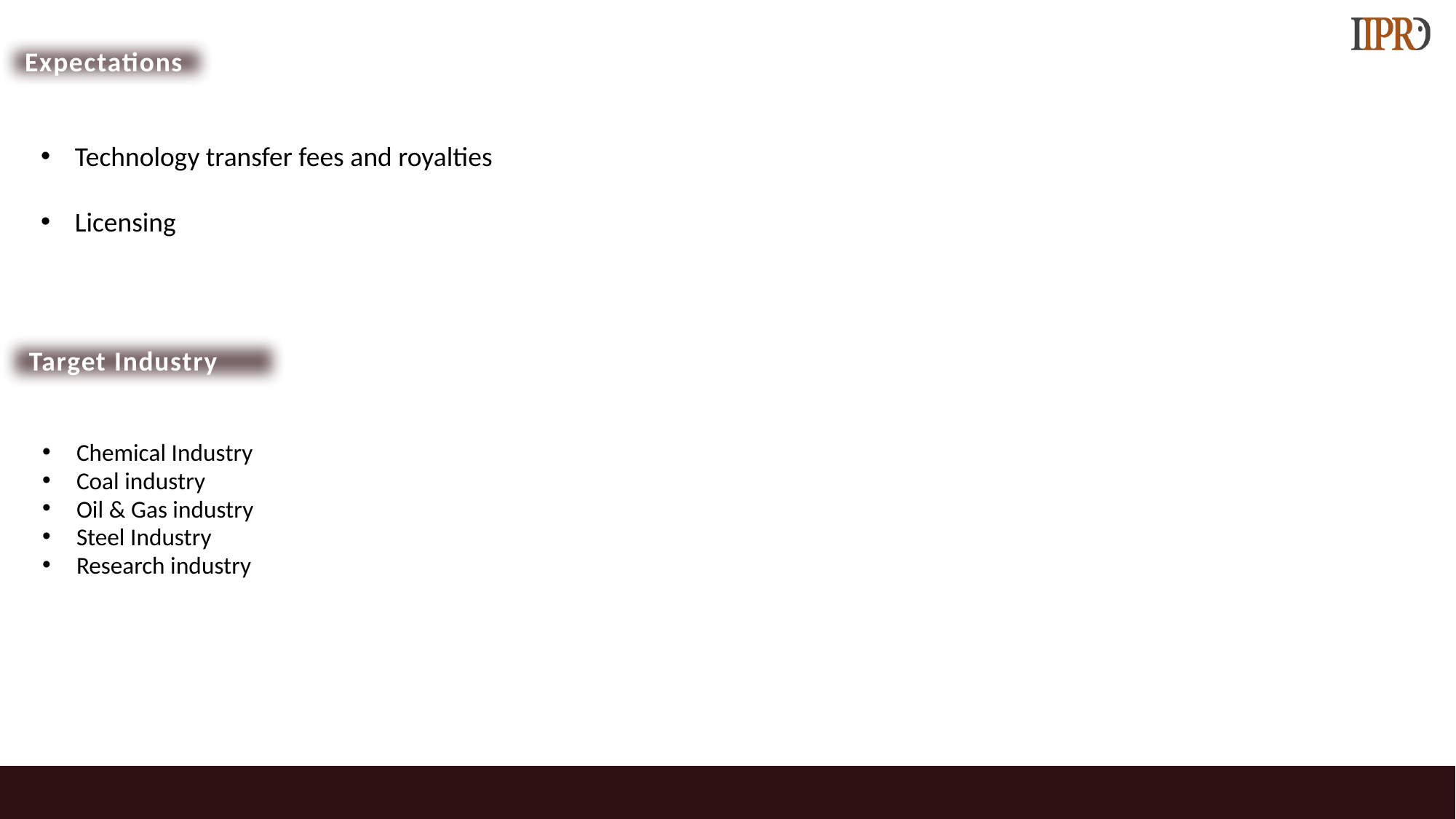

Expectations
Technology transfer fees and royalties

Licensing

Target Industry

Chemical Industry
Coal industry
Oil & Gas industry
Steel Industry
Research industry